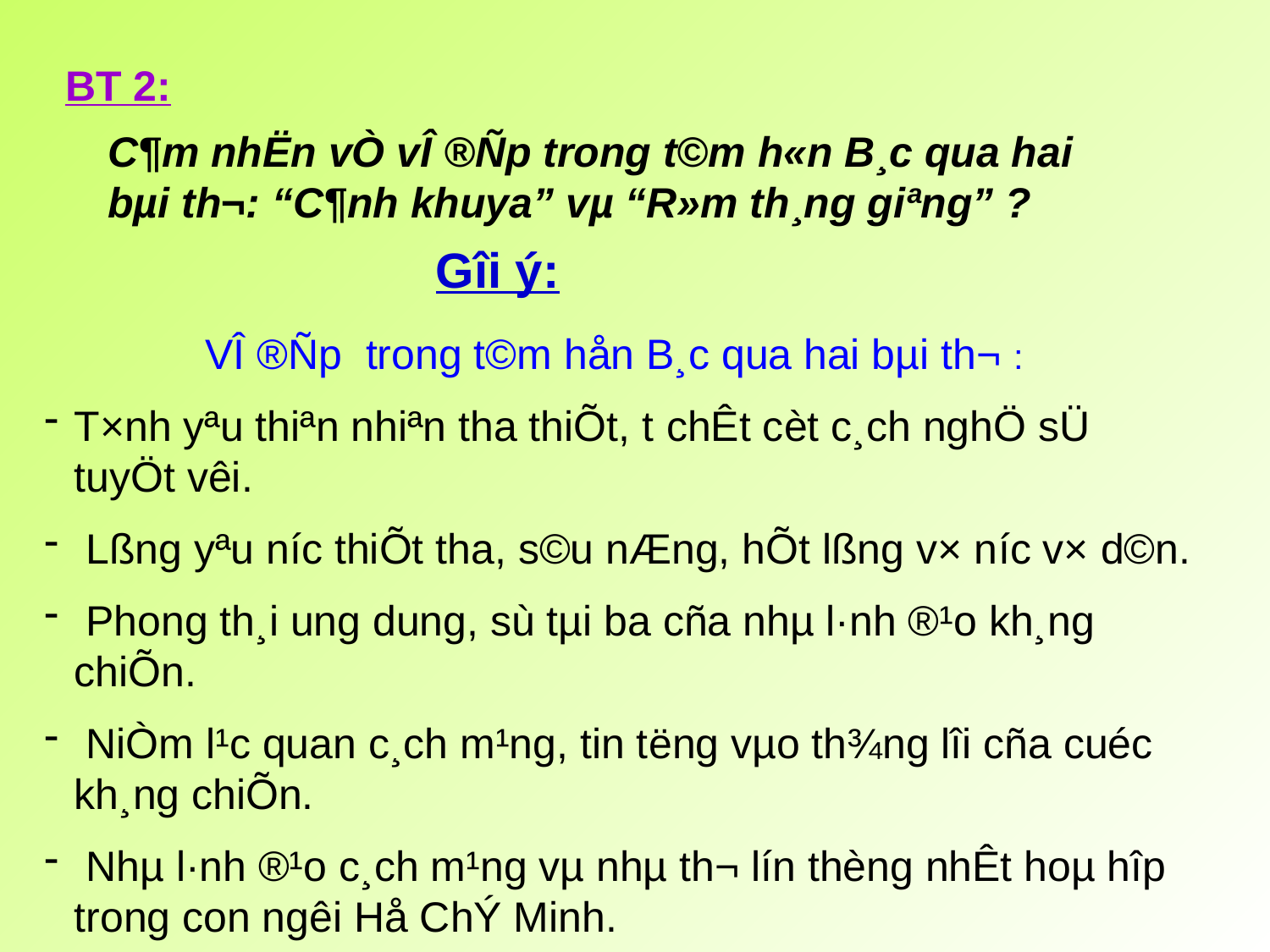

BT 2:
C¶m nhËn vÒ vÎ ®Ñp trong t©m h«n B¸c qua hai bµi th¬: “C¶nh khuya” vµ “R»m th¸ng giªng” ?
Gîi ý:
VÎ ®Ñp  trong t©m hån B¸c qua hai bµi th¬ :
T×nh yªu thiªn nhiªn tha thiÕt, t­ chÊt cèt c¸ch nghÖ sÜ tuyÖt vêi.
 Lßng yªu n­íc thiÕt tha, s©u nÆng, hÕt lßng v× n­íc v× d©n.
 Phong th¸i ung dung, sù tµi ba cña nhµ l·nh ®¹o kh¸ng chiÕn.
 NiÒm l¹c quan c¸ch m¹ng, tin t­ëng vµo th¾ng lîi cña cuéc kh¸ng chiÕn.
 Nhµ l·nh ®¹o c¸ch m¹ng vµ nhµ th¬ lín thèng nhÊt hoµ hîp trong con ng­êi Hå ChÝ Minh.